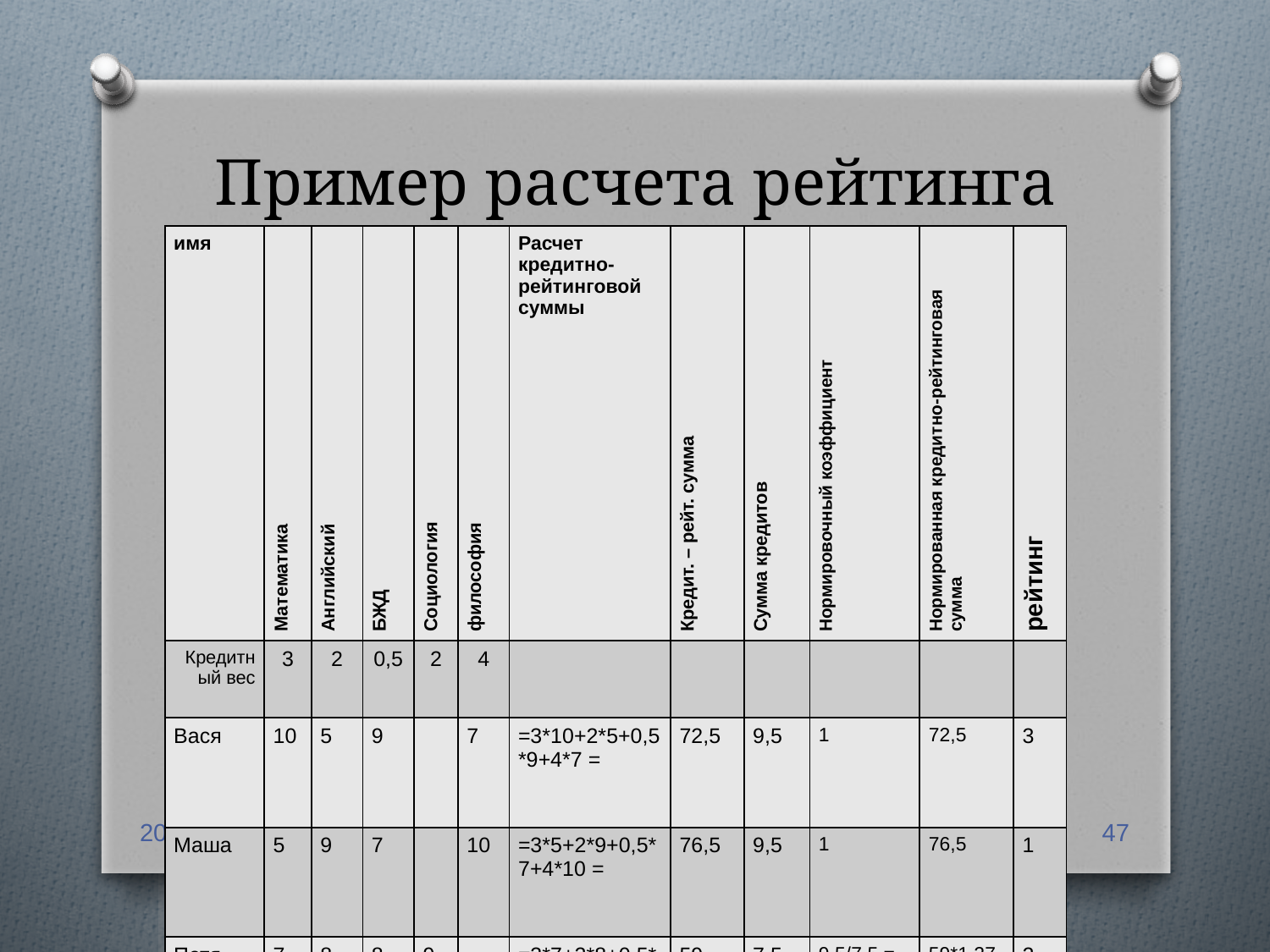

# Пример расчета рейтинга
| имя | Математика | Английский | БЖД | Социология | философия | Расчет кредитно-рейтинговой суммы | Кредит. – рейт. сумма | Сумма кредитов | Нормировочный коэффициент | Нормированная кредитно-рейтинговая сумма | рейтинг |
| --- | --- | --- | --- | --- | --- | --- | --- | --- | --- | --- | --- |
| Кредитный вес | 3 | 2 | 0,5 | 2 | 4 |  |  |  |  |  |  |
| Вася | 10 | 5 | 9 |  | 7 | =3\*10+2\*5+0,5\*9+4\*7 = | 72,5 | 9,5 | 1 | 72,5 | 3 |
| Маша | 5 | 9 | 7 |  | 10 | =3\*5+2\*9+0,5\*7+4\*10 = | 76,5 | 9,5 | 1 | 76,5 | 1 |
| Петя | 7 | 8 | 8 | 9 |  | =3\*7+2\*8+0,5\*8+9\*2 = | 59 | 7,5 | 9,5/7,5 = 1,27 | 59\*1,27=74,93 | 2 |
2017-18 учебный год, НИУ ВШЭ
47